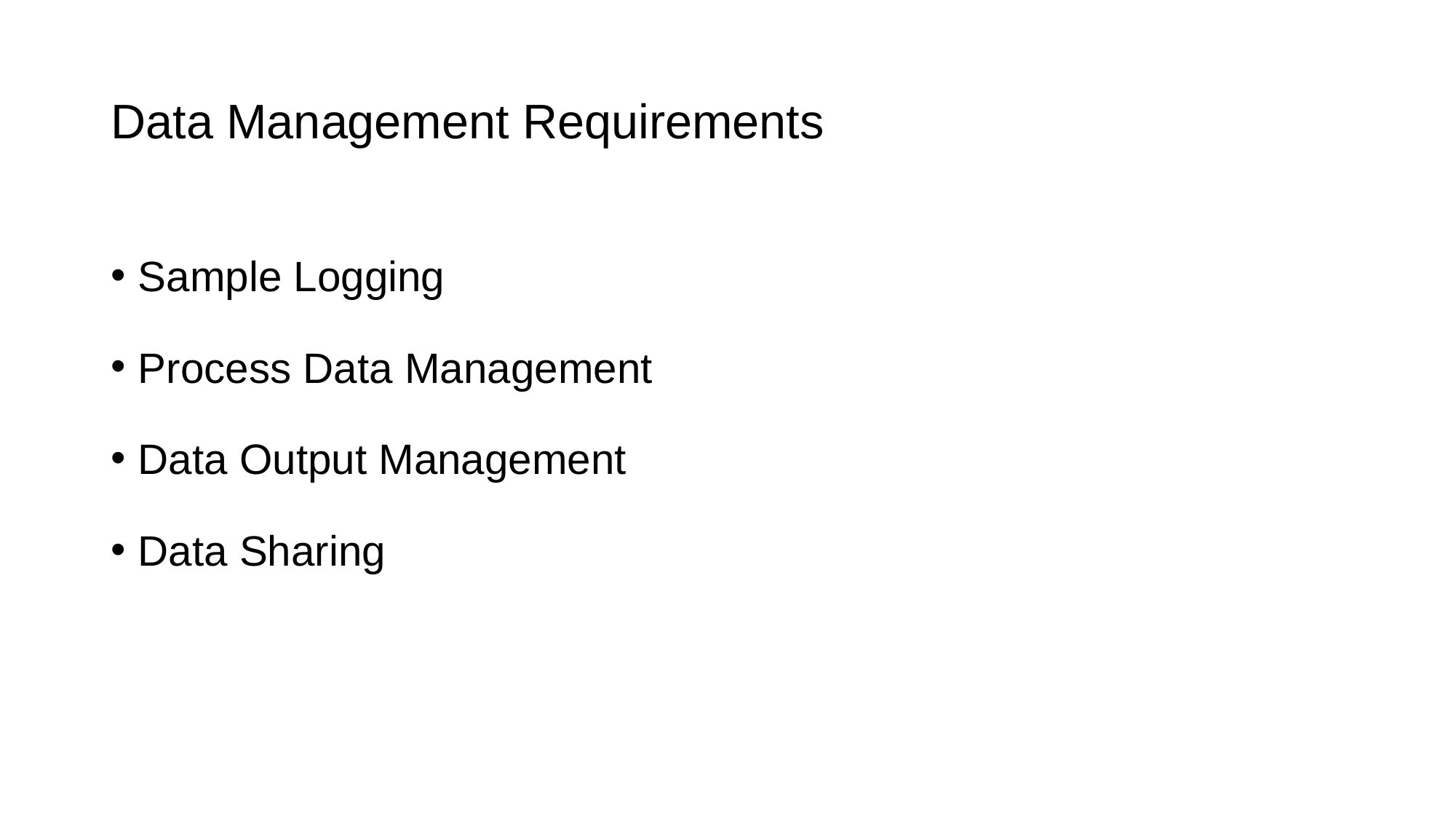

# Data Management Requirements
Sample Logging
Process Data Management
Data Output Management
Data Sharing